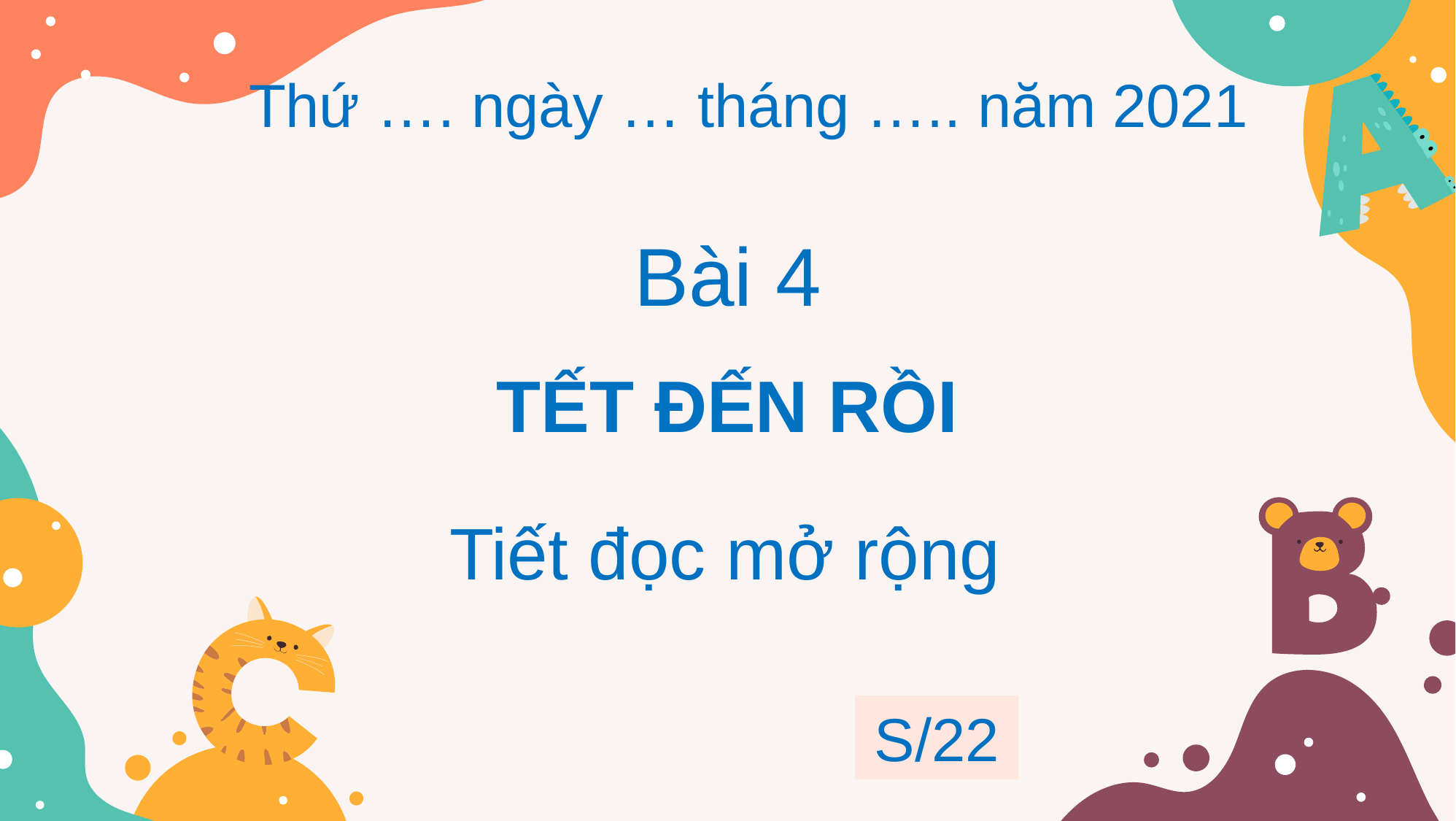

Thứ …. ngày … tháng ….. năm 2021

Bài 4
TẾT ĐẾN RỒI

Tiết đọc mở rộng

S/22